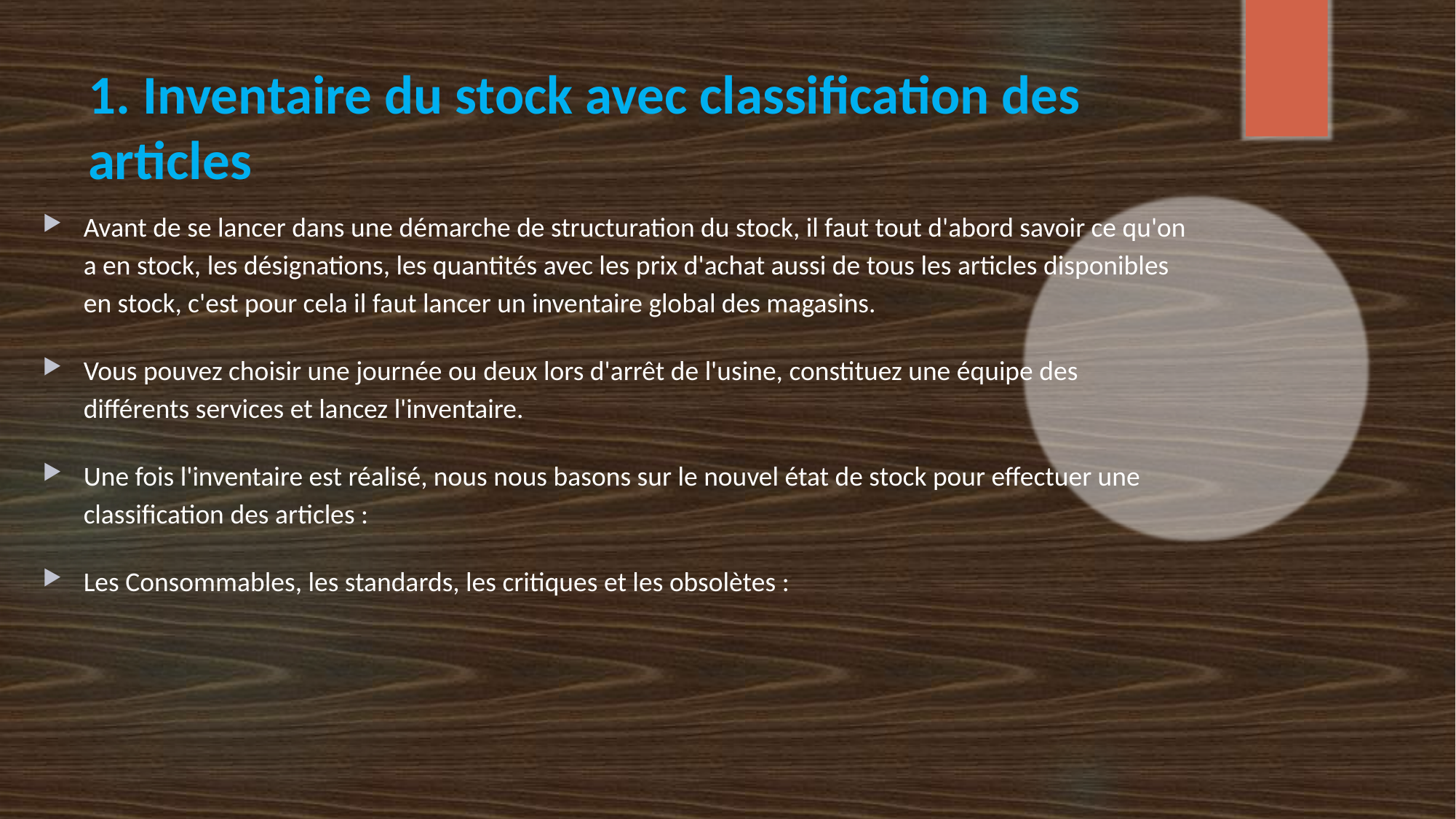

# 1. Inventaire du stock avec classification des articles
Avant de se lancer dans une démarche de structuration du stock, il faut tout d'abord savoir ce qu'on a en stock, les désignations, les quantités avec les prix d'achat aussi de tous les articles disponibles en stock, c'est pour cela il faut lancer un inventaire global des magasins.
Vous pouvez choisir une journée ou deux lors d'arrêt de l'usine, constituez une équipe des différents services et lancez l'inventaire.
Une fois l'inventaire est réalisé, nous nous basons sur le nouvel état de stock pour effectuer une classification des articles :
Les Consommables, les standards, les critiques et les obsolètes :